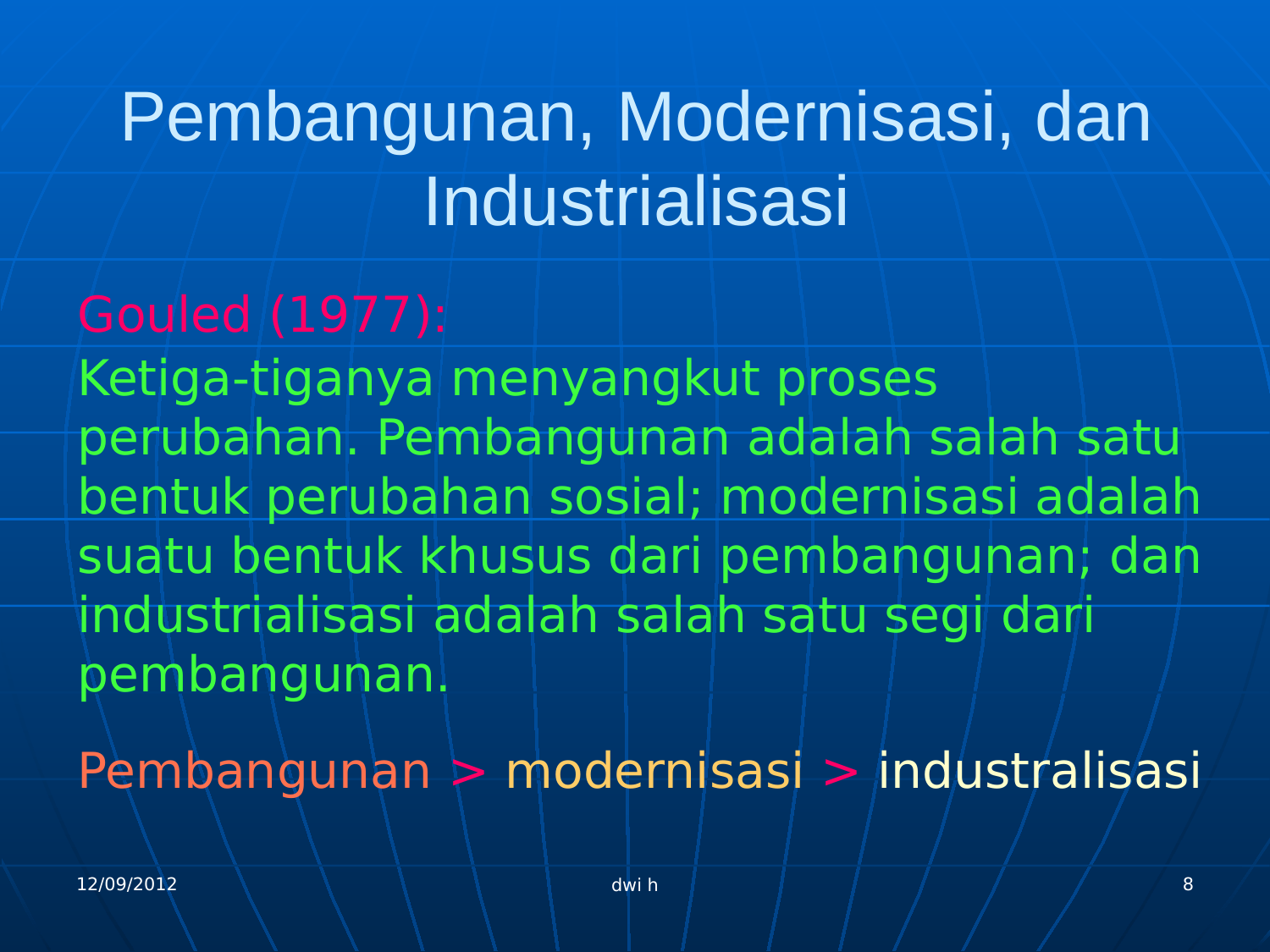

# Pembangunan, Modernisasi, dan Industrialisasi
Gouled (1977):
Ketiga-tiganya menyangkut proses perubahan. Pembangunan adalah salah satu bentuk perubahan sosial; modernisasi adalah suatu bentuk khusus dari pembangunan; dan industrialisasi adalah salah satu segi dari pembangunan.
Pembangunan > modernisasi > industralisasi
12/09/2012
8
dwi h